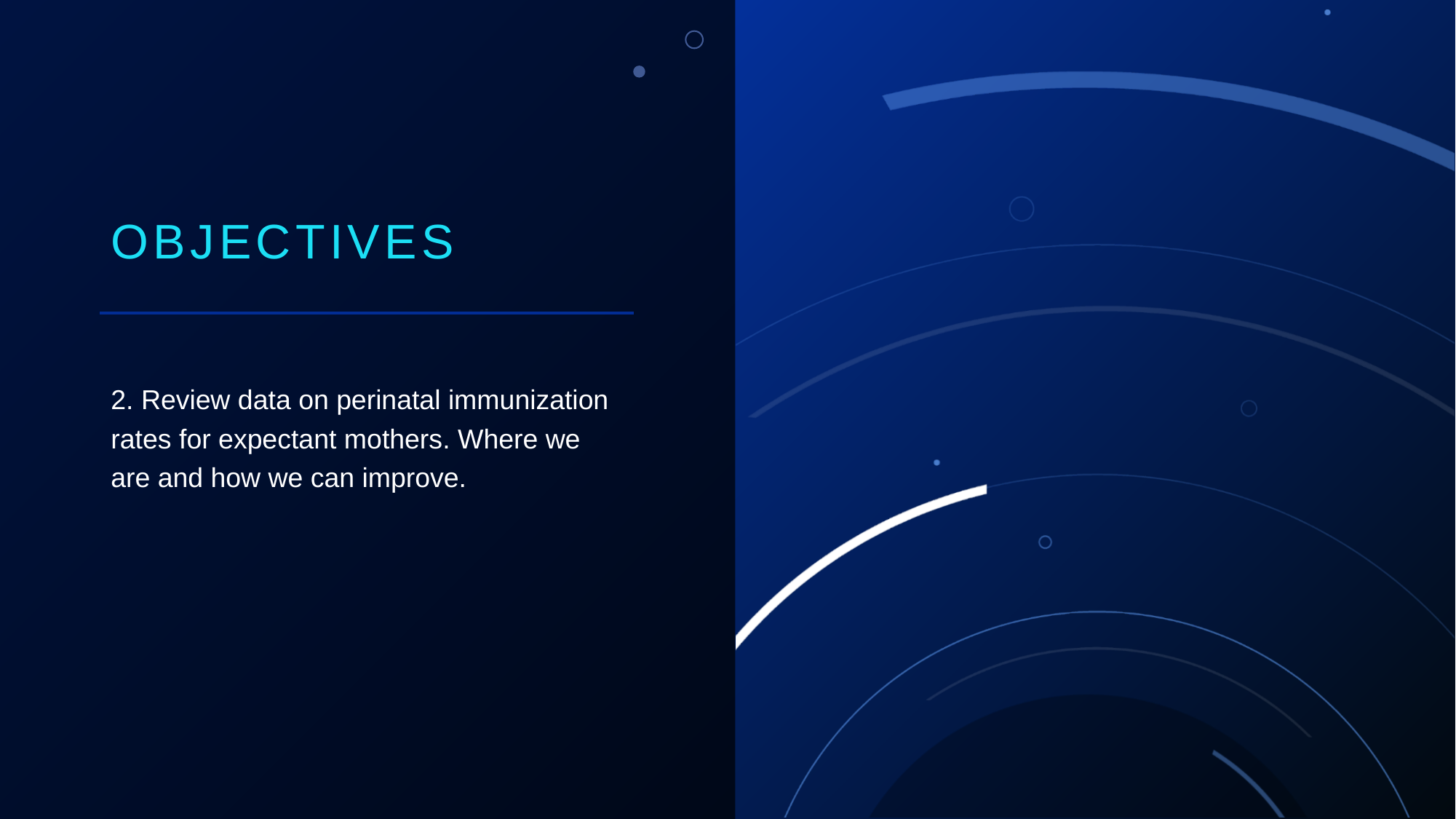

# Objectives
2. Review data on perinatal immunization rates for expectant mothers. Where we are and how we can improve.